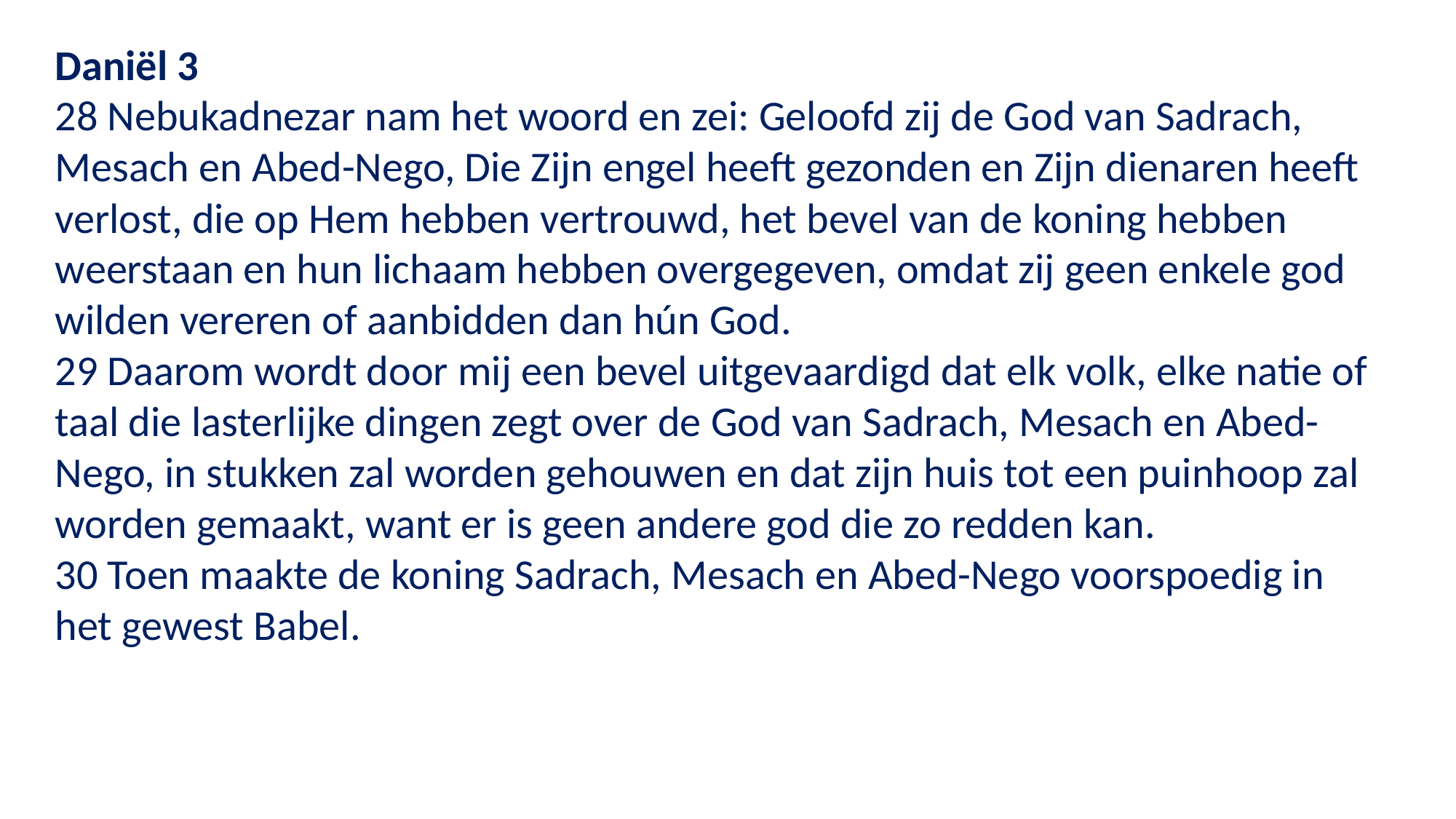

Daniël 3
28 Nebukadnezar nam het woord en zei: Geloofd zij de God van Sadrach, Mesach en Abed-Nego, Die Zijn engel heeft gezonden en Zijn dienaren heeft verlost, die op Hem hebben vertrouwd, het bevel van de koning hebben weerstaan en hun lichaam hebben overgegeven, omdat zij geen enkele god wilden vereren of aanbidden dan hún God.
29 Daarom wordt door mij een bevel uitgevaardigd dat elk volk, elke natie of taal die lasterlijke dingen zegt over de God van Sadrach, Mesach en Abed-Nego, in stukken zal worden gehouwen en dat zijn huis tot een puinhoop zal worden gemaakt, want er is geen andere god die zo redden kan.
30 Toen maakte de koning Sadrach, Mesach en Abed-Nego voorspoedig in het gewest Babel.